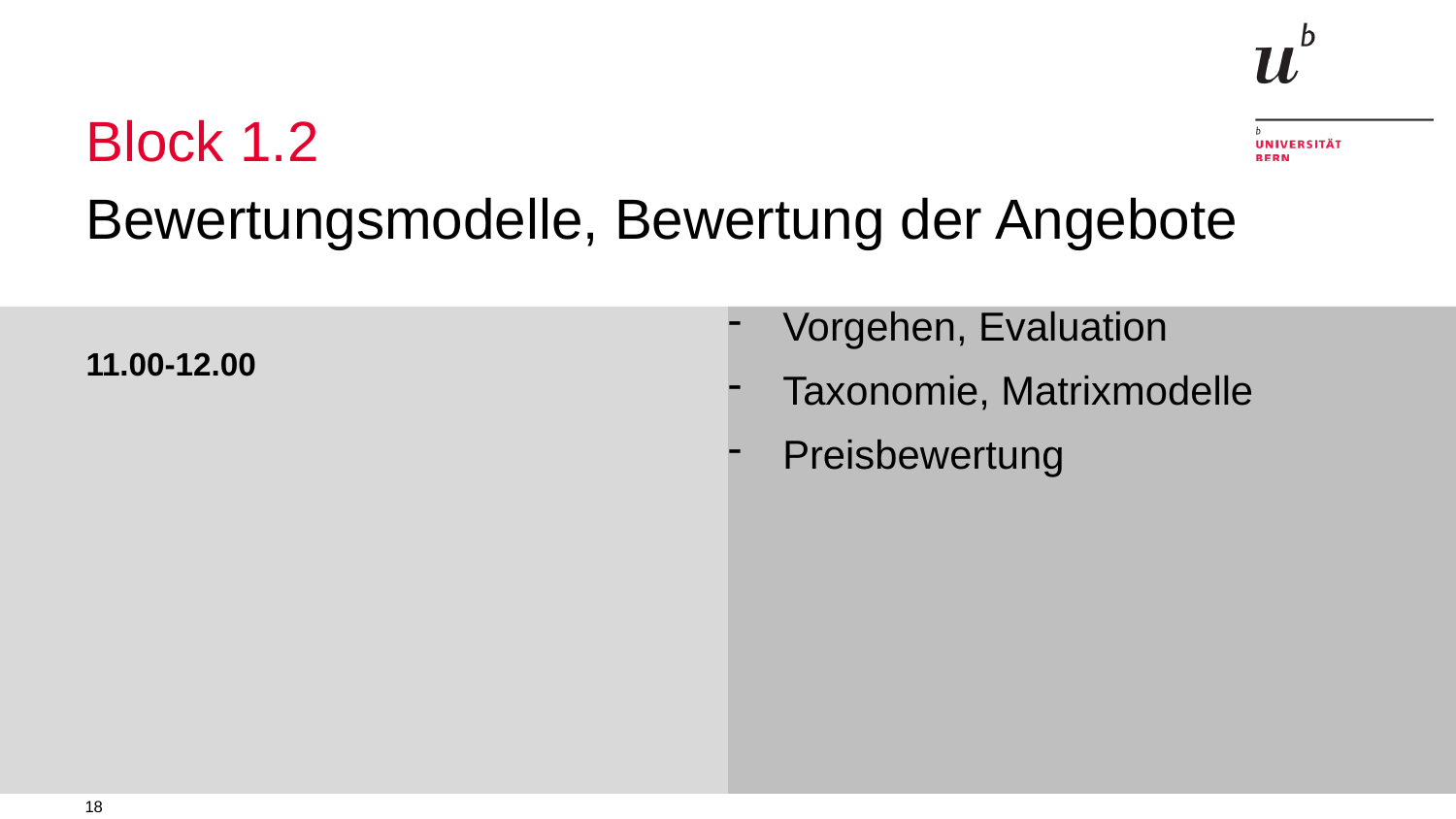

# Block 1.2
Bewertungsmodelle, Bewertung der Angebote
Vorgehen, Evaluation
Taxonomie, Matrixmodelle
Preisbewertung
11.00-12.00